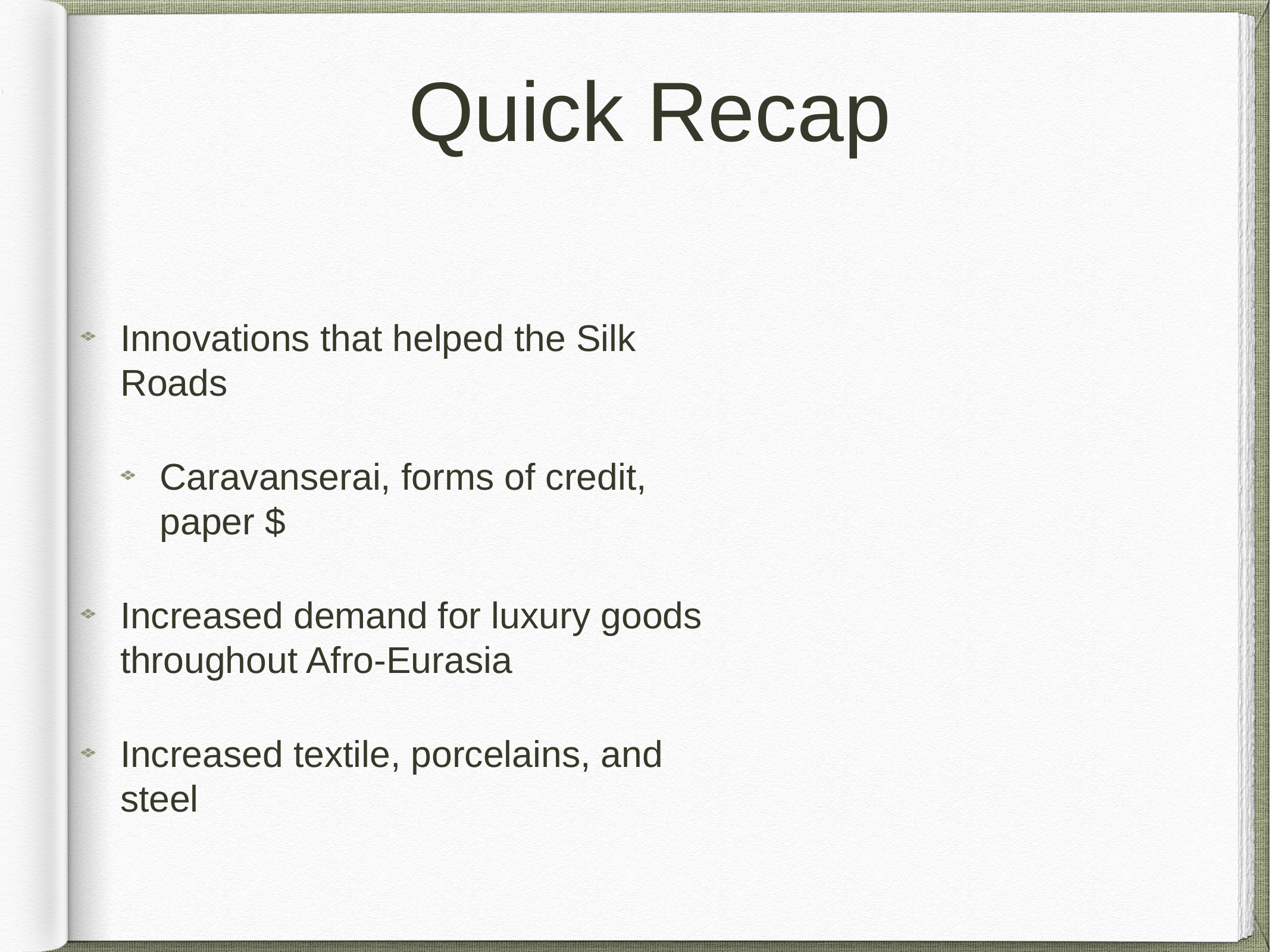

# Quick Recap
Innovations that helped the Silk Roads
Caravanserai, forms of credit, paper $
Increased demand for luxury goods throughout Afro-Eurasia
Increased textile, porcelains, and steel